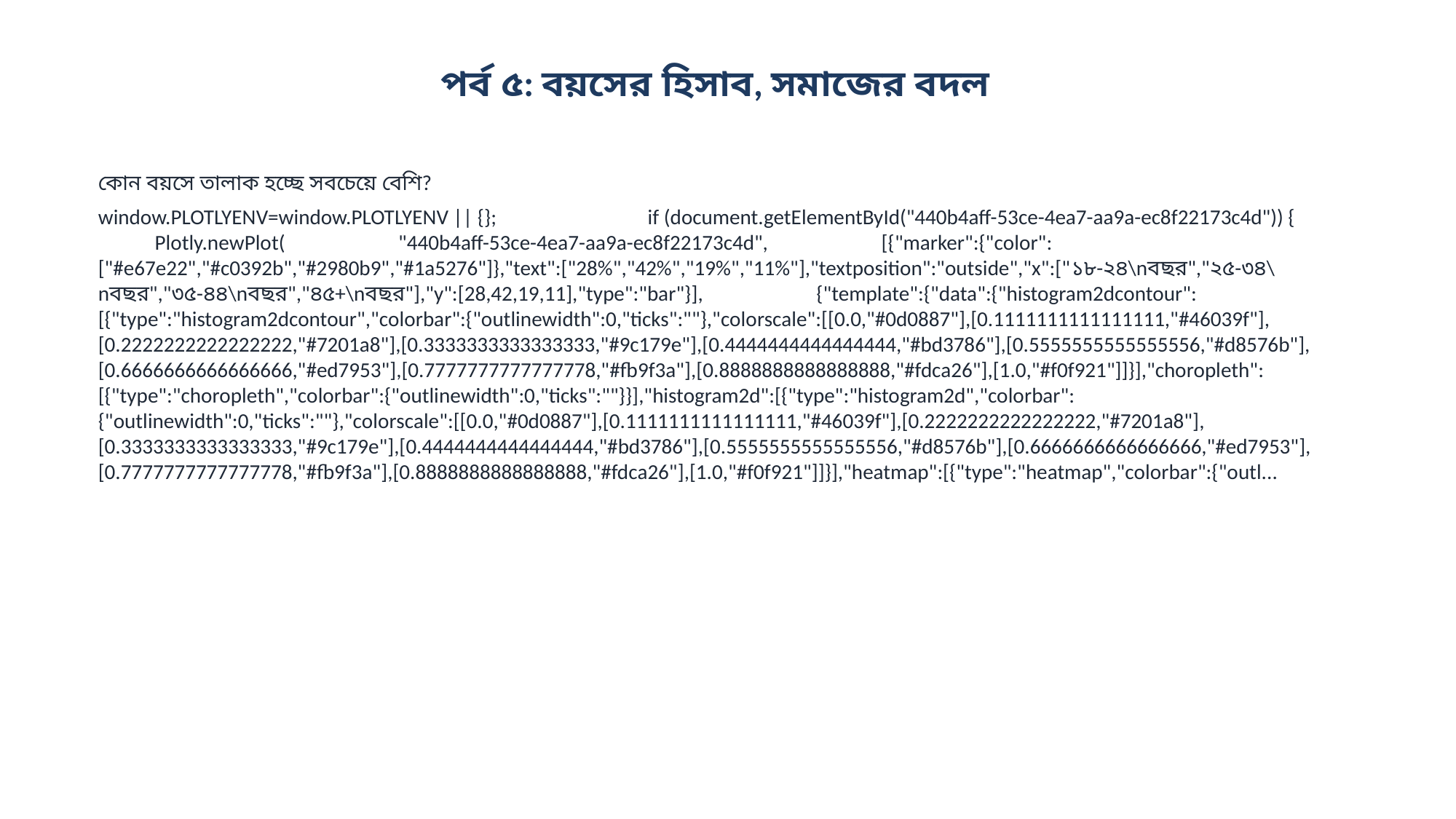

পর্ব ৫: বয়সের হিসাব, সমাজের বদল
কোন বয়সে তালাক হচ্ছে সবচেয়ে বেশি?
window.PLOTLYENV=window.PLOTLYENV || {};                                if (document.getElementById("440b4aff-53ce-4ea7-aa9a-ec8f22173c4d")) {                    Plotly.newPlot(                        "440b4aff-53ce-4ea7-aa9a-ec8f22173c4d",                        [{"marker":{"color":["#e67e22","#c0392b","#2980b9","#1a5276"]},"text":["28%","42%","19%","11%"],"textposition":"outside","x":["১৮-২৪\nবছর","২৫-৩৪\nবছর","৩৫-৪৪\nবছর","৪৫+\nবছর"],"y":[28,42,19,11],"type":"bar"}],                        {"template":{"data":{"histogram2dcontour":[{"type":"histogram2dcontour","colorbar":{"outlinewidth":0,"ticks":""},"colorscale":[[0.0,"#0d0887"],[0.1111111111111111,"#46039f"],[0.2222222222222222,"#7201a8"],[0.3333333333333333,"#9c179e"],[0.4444444444444444,"#bd3786"],[0.5555555555555556,"#d8576b"],[0.6666666666666666,"#ed7953"],[0.7777777777777778,"#fb9f3a"],[0.8888888888888888,"#fdca26"],[1.0,"#f0f921"]]}],"choropleth":[{"type":"choropleth","colorbar":{"outlinewidth":0,"ticks":""}}],"histogram2d":[{"type":"histogram2d","colorbar":{"outlinewidth":0,"ticks":""},"colorscale":[[0.0,"#0d0887"],[0.1111111111111111,"#46039f"],[0.2222222222222222,"#7201a8"],[0.3333333333333333,"#9c179e"],[0.4444444444444444,"#bd3786"],[0.5555555555555556,"#d8576b"],[0.6666666666666666,"#ed7953"],[0.7777777777777778,"#fb9f3a"],[0.8888888888888888,"#fdca26"],[1.0,"#f0f921"]]}],"heatmap":[{"type":"heatmap","colorbar":{"outl...